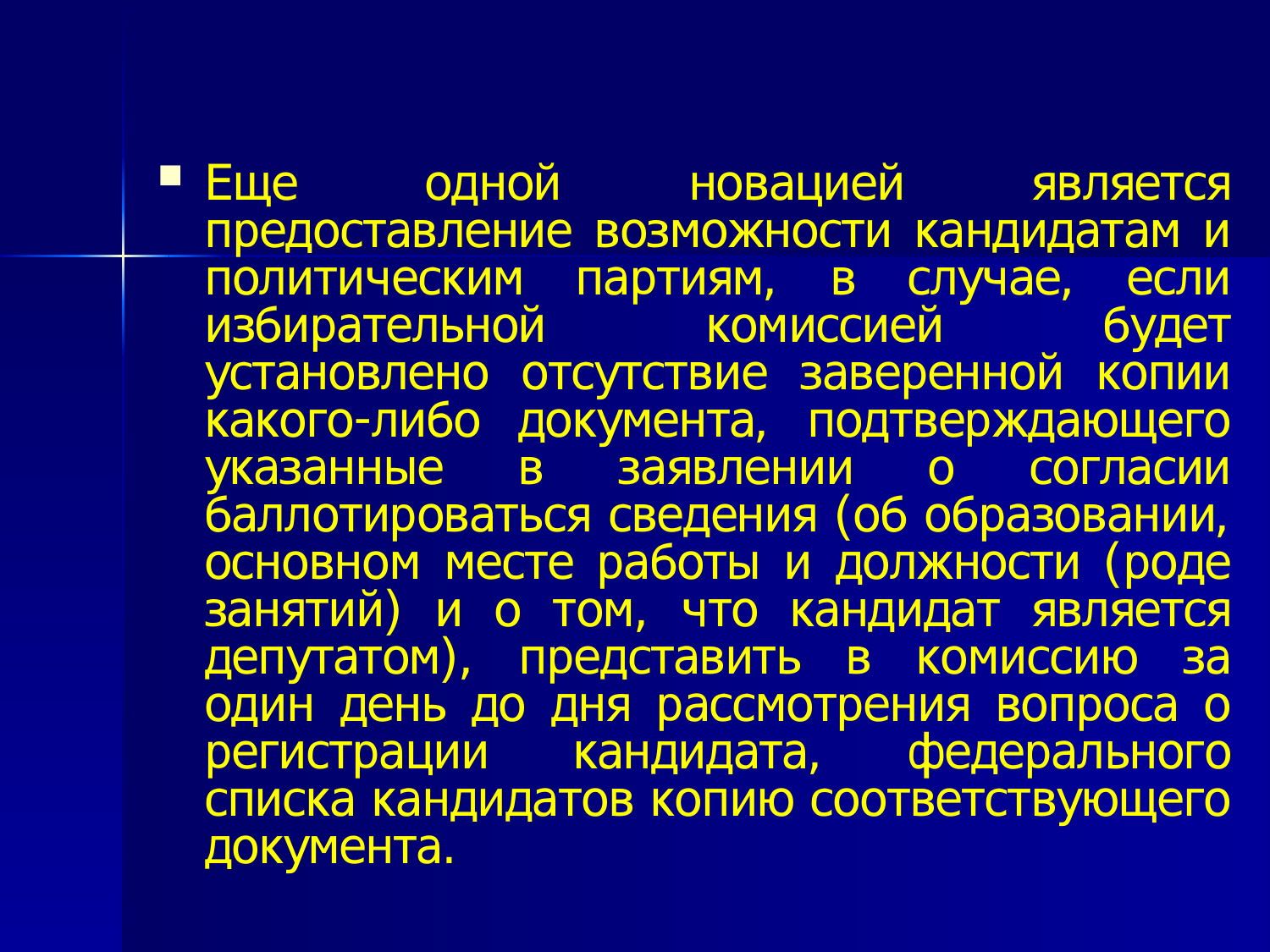

Еще одной новацией является предоставление возможности кандидатам и политическим партиям, в случае, если избирательной комиссией будет установлено отсутствие заверенной копии какого-либо документа, подтверждающего указанные в заявлении о согласии баллотироваться сведения (об образовании, основном месте работы и должности (роде занятий) и о том, что кандидат является депутатом), представить в комиссию за один день до дня рассмотрения вопроса о регистрации кандидата, федерального списка кандидатов копию соответствующего документа.